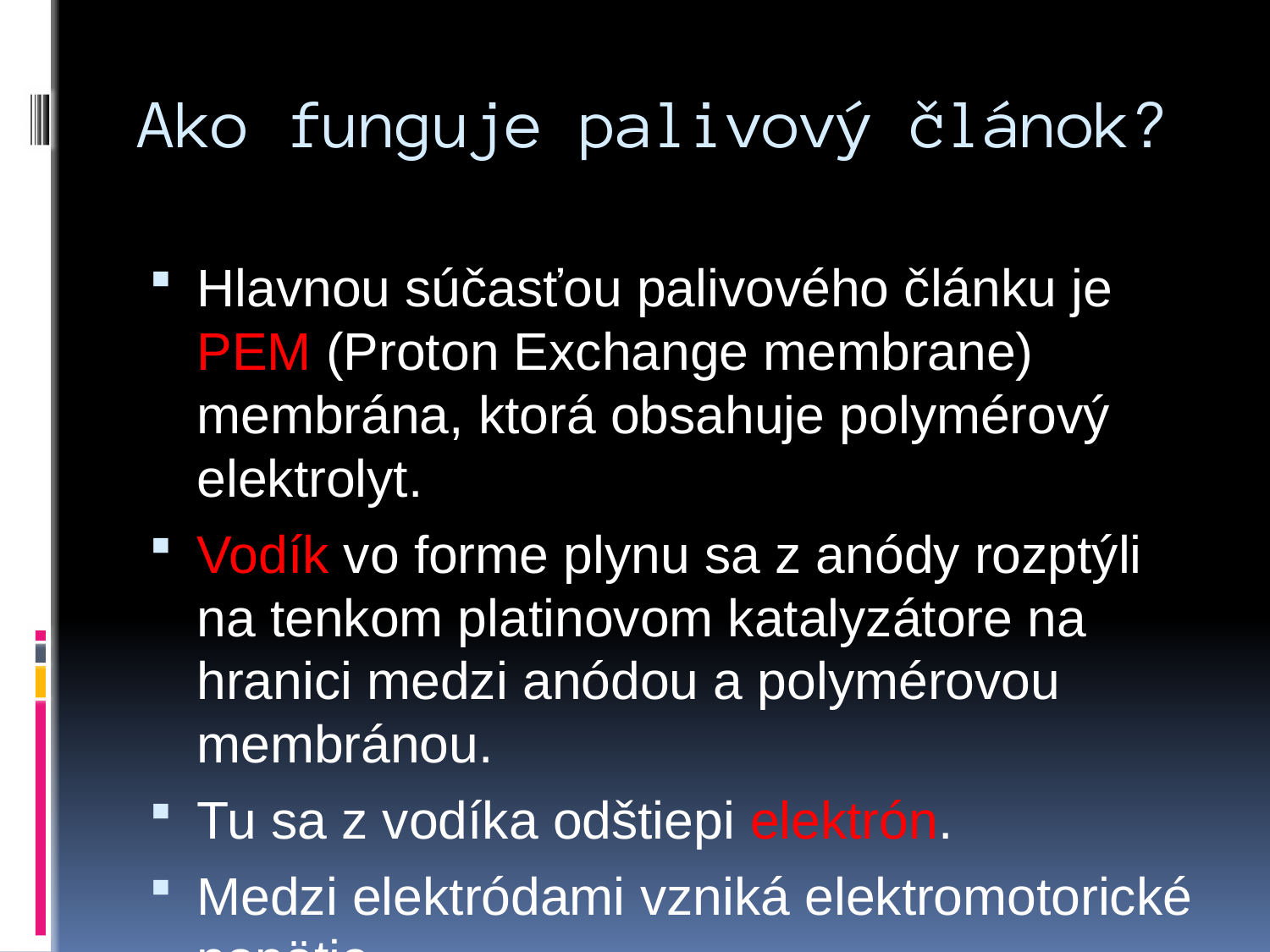

# Ako funguje palivový článok?
Hlavnou súčasťou palivového článku je PEM (Proton Exchange membrane) membrána, ktorá obsahuje polymérový elektrolyt.
Vodík vo forme plynu sa z anódy rozptýli na tenkom platinovom katalyzátore na hranici medzi anódou a polymérovou membránou.
Tu sa z vodíka odštiepi elektrón.
Medzi elektródami vzniká elektromotorické napätie.